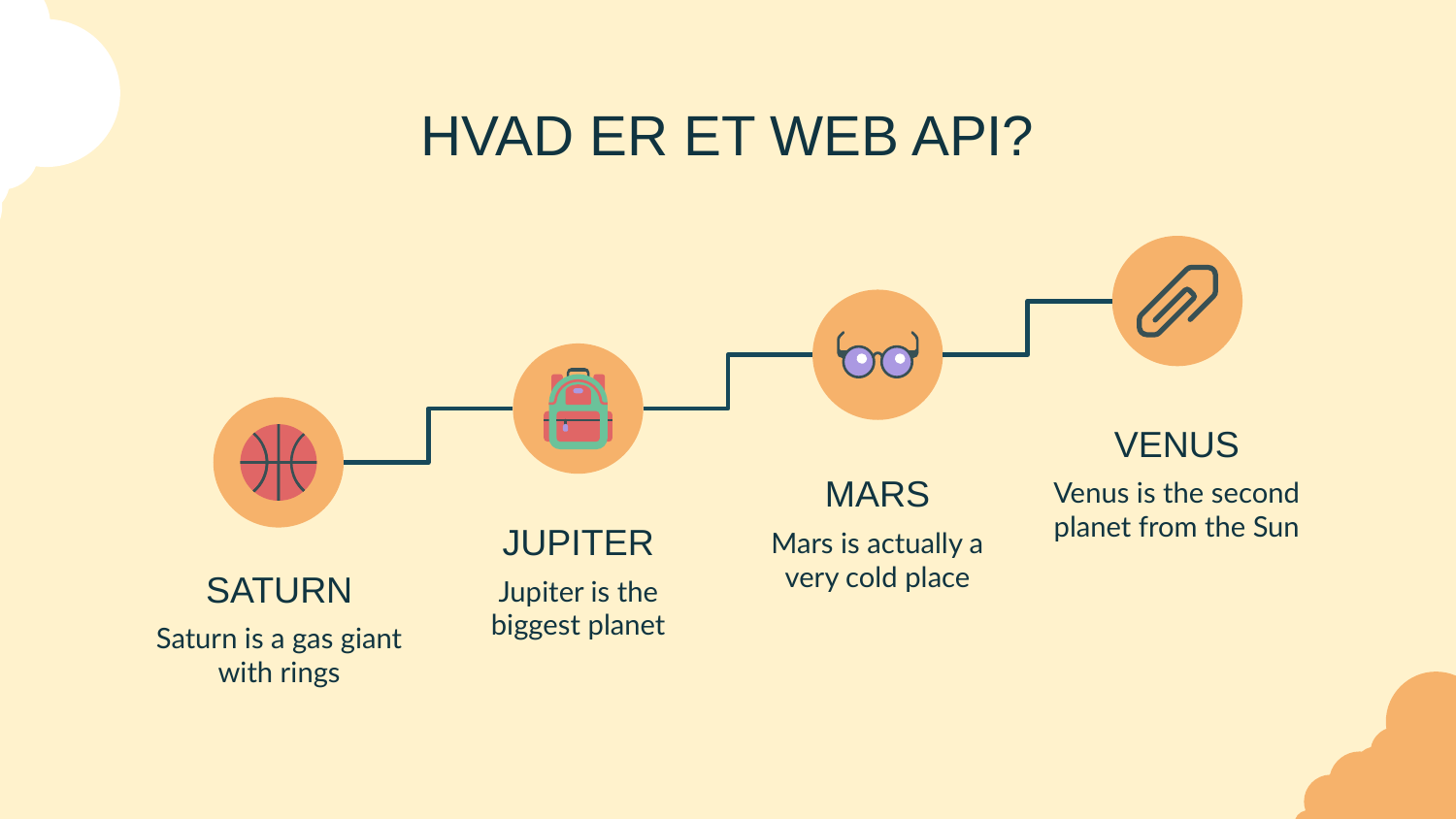

# HVAD ER ET WEB API?

VENUS
Venus is the second planet from the Sun

MARS
Mars is actually a very cold place
JUPITER
Jupiter is the biggest planet
SATURN
Saturn is a gas giant with rings